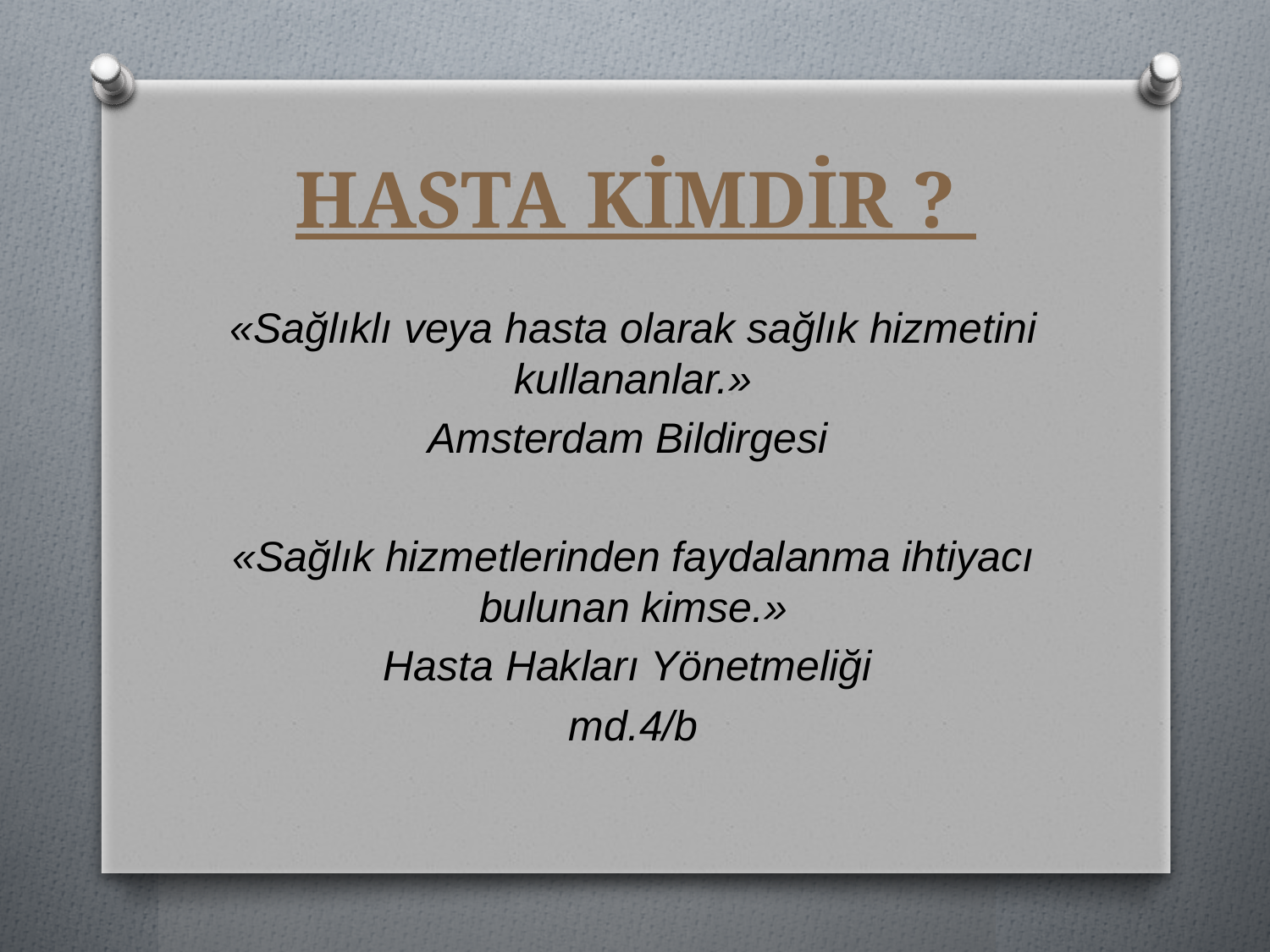

# HASTA KİMDİR ?
«Sağlıklı veya hasta olarak sağlık hizmetini kullananlar.»
Amsterdam Bildirgesi

«Sağlık hizmetlerinden faydalanma ihtiyacı bulunan kimse.»
Hasta Hakları Yönetmeliği
md.4/b